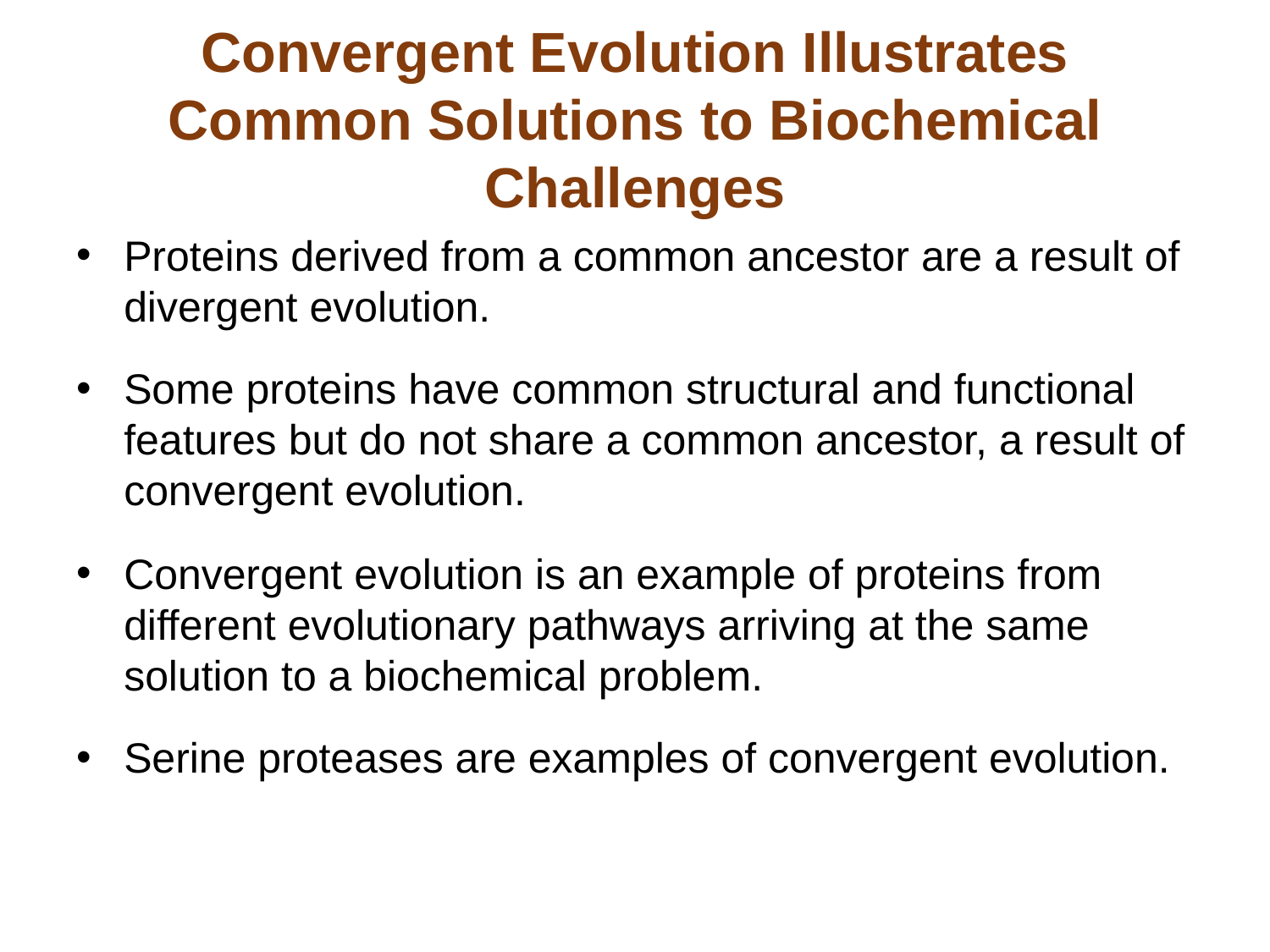

# Convergent Evolution Illustrates Common Solutions to Biochemical Challenges
Proteins derived from a common ancestor are a result of divergent evolution.
Some proteins have common structural and functional features but do not share a common ancestor, a result of convergent evolution.
Convergent evolution is an example of proteins from different evolutionary pathways arriving at the same solution to a biochemical problem.
Serine proteases are examples of convergent evolution.